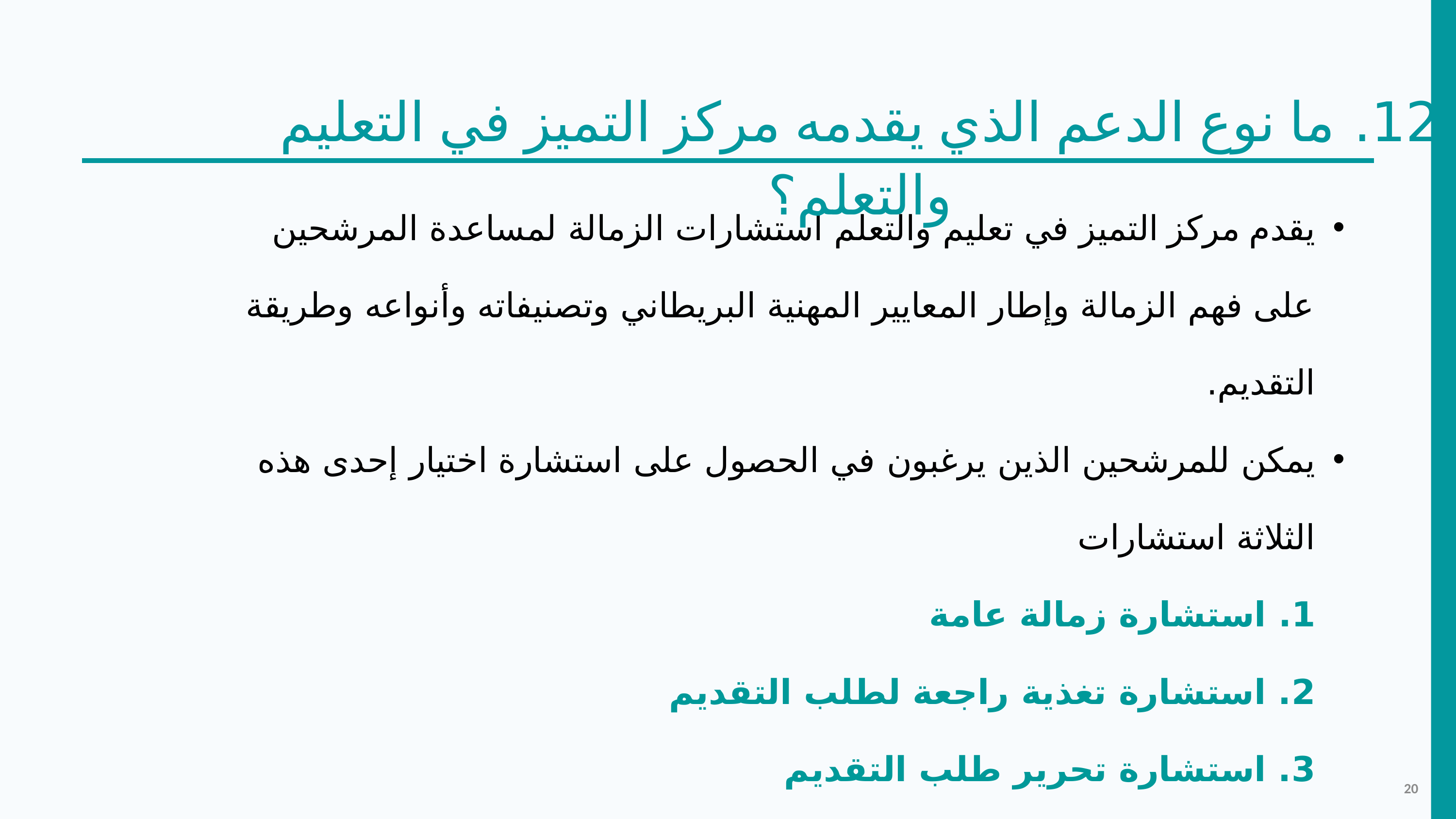

12. ما نوع الدعم الذي يقدمه مركز التميز في التعليم والتعلم؟

يقدم مركز التميز في تعليم والتعلم استشارات الزمالة لمساعدة المرشحين على فهم الزمالة وإطار المعايير المهنية البريطاني وتصنيفاته وأنواعه وطريقة التقديم.
يمكن للمرشحين الذين يرغبون في الحصول على استشارة اختيار إحدى هذه الثلاثة استشارات
1. استشارة زمالة عامة
2. استشارة تغذية راجعة لطلب التقديم
3. استشارة تحرير طلب التقديم
لحجز استشارة، يرجى التواصل مع المركز من خلال الايميل        cetl@pnu.edu.sa

20